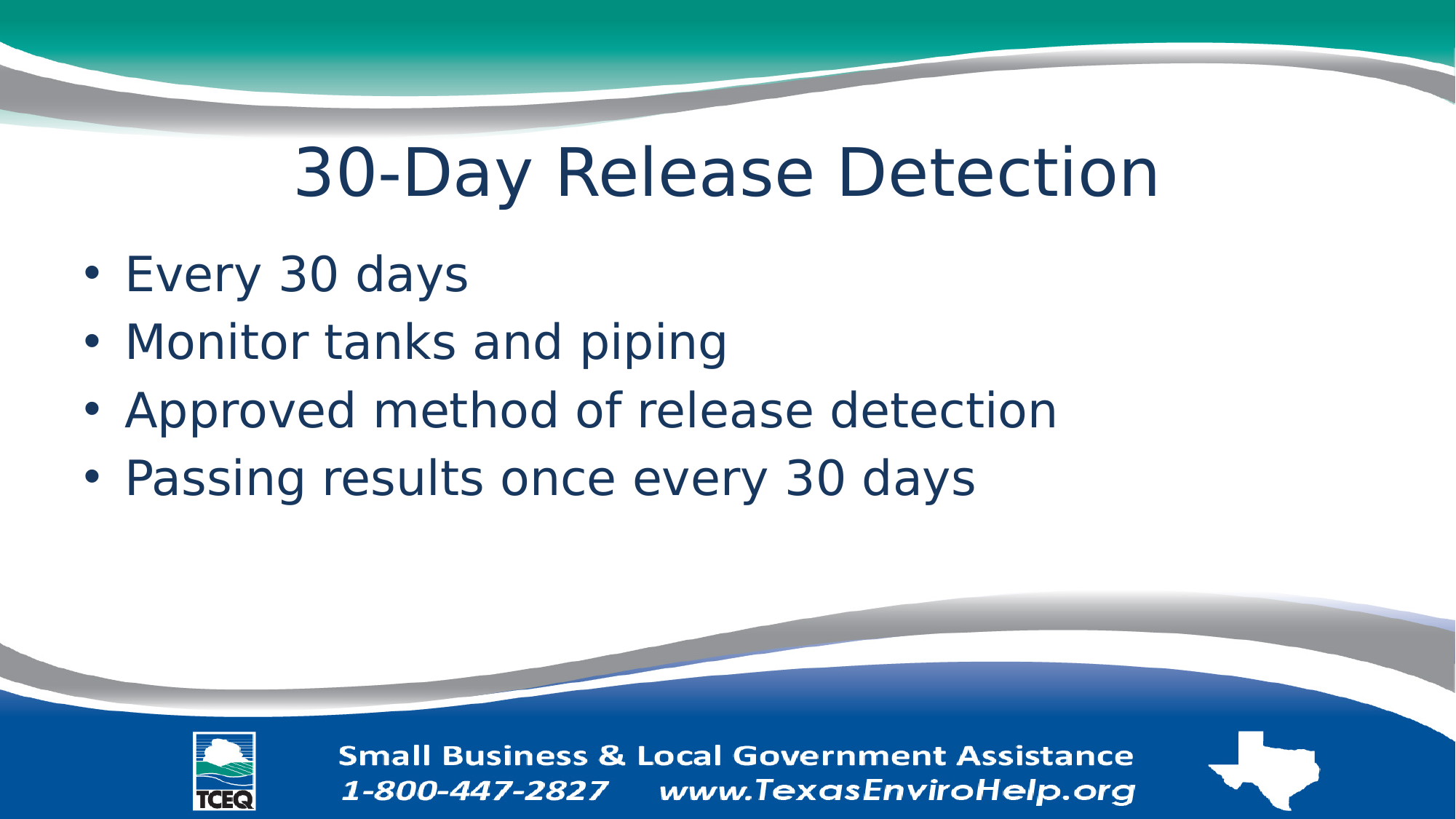

# 30-Day Release Detection
Every 30 days
Monitor tanks and piping
Approved method of release detection
Passing results once every 30 days